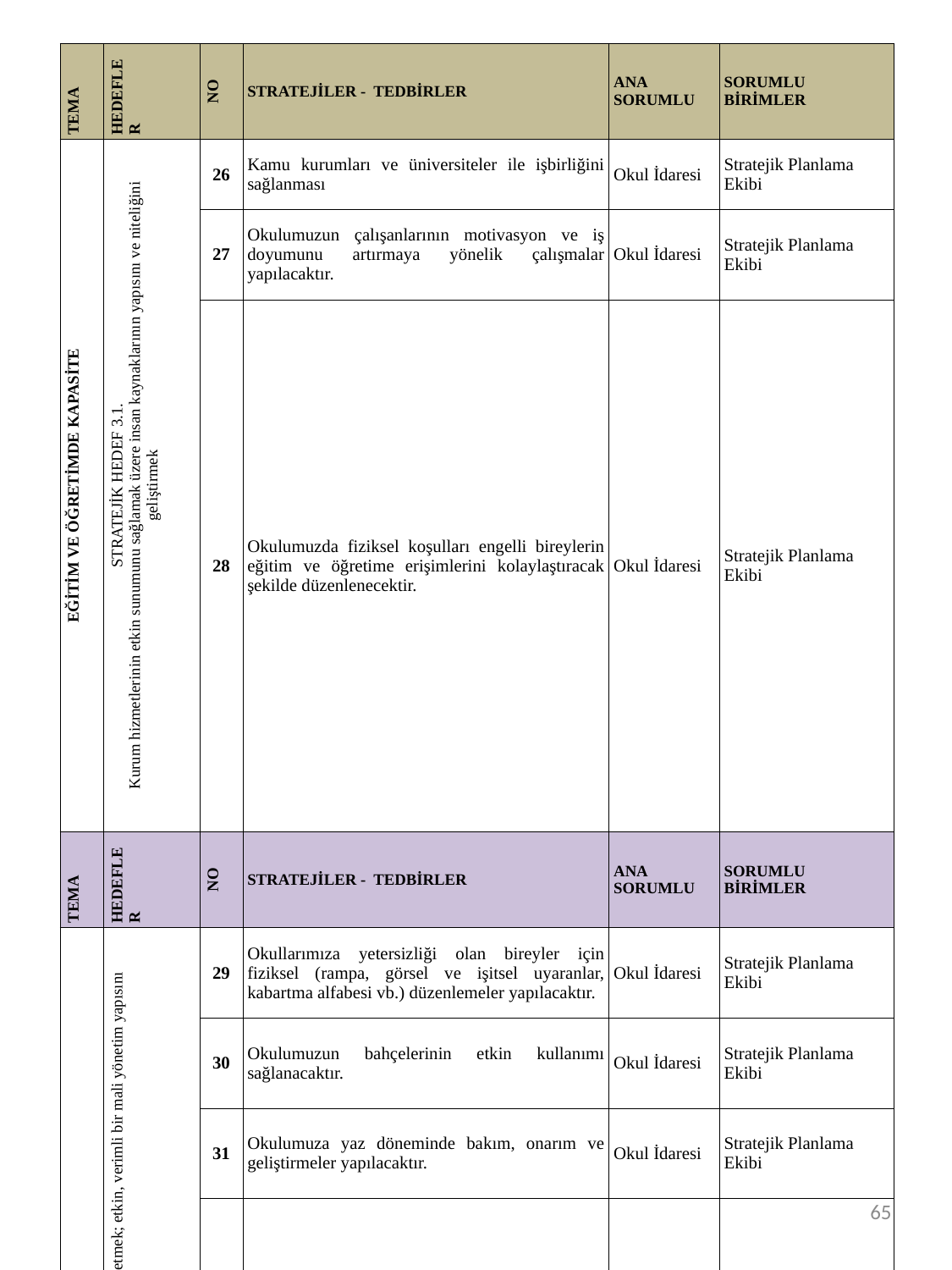

| TEMA | HEDEFLER | NO | STRATEJİLER - TEDBİRLER | ANA SORUMLU | SORUMLU BİRİMLER |
| --- | --- | --- | --- | --- | --- |
| EĞİTİM VE ÖĞRETİMDE KAPASİTE | STRATEJİK HEDEF 3.1. Kurum hizmetlerinin etkin sunumunu sağlamak üzere insan kaynaklarının yapısını ve niteliğini geliştirmek | 26 | Kamu kurumları ve üniversiteler ile işbirliğini sağlanması | Okul İdaresi | Stratejik Planlama Ekibi |
|  |  | 27 | Okulumuzun çalışanlarının motivasyon ve iş doyumunu artırmaya yönelik çalışmalar yapılacaktır. | Okul İdaresi | Stratejik Planlama Ekibi |
|  |  | 28 | Okulumuzda fiziksel koşulları engelli bireylerin eğitim ve öğretime erişimlerini kolaylaştıracak şekilde düzenlenecektir. | Okul İdaresi | Stratejik Planlama Ekibi |
| TEMA | HEDEFLER | NO | STRATEJİLER - TEDBİRLER | ANA SORUMLU | SORUMLU BİRİMLER |
| EĞİTİM VE ÖĞRETİMDE KAPASİTE | SH 3.2. Plan dönemi sonuna kadar, belirlenen kurum standartlarına uygun eğitim ortamlarını tesis etmek; etkin, verimli bir mali yönetim yapısını oluşturmak. | 29 | Okullarımıza yetersizliği olan bireyler için fiziksel (rampa, görsel ve işitsel uyaranlar, kabartma alfabesi vb.) düzenlemeler yapılacaktır. | Okul İdaresi | Stratejik Planlama Ekibi |
|  |  | 30 | Okulumuzun bahçelerinin etkin kullanımı sağlanacaktır. | Okul İdaresi | Stratejik Planlama Ekibi |
|  |  | 31 | Okulumuza yaz döneminde bakım, onarım ve geliştirmeler yapılacaktır. | Okul İdaresi | Stratejik Planlama Ekibi |
|  |  | 32 | Okulların ve yurtların fiziki şartlarının geliştirilmesine yönelik çalışmalar | Okul İdaresi | Stratejik Planlama Ekibi |
73
65